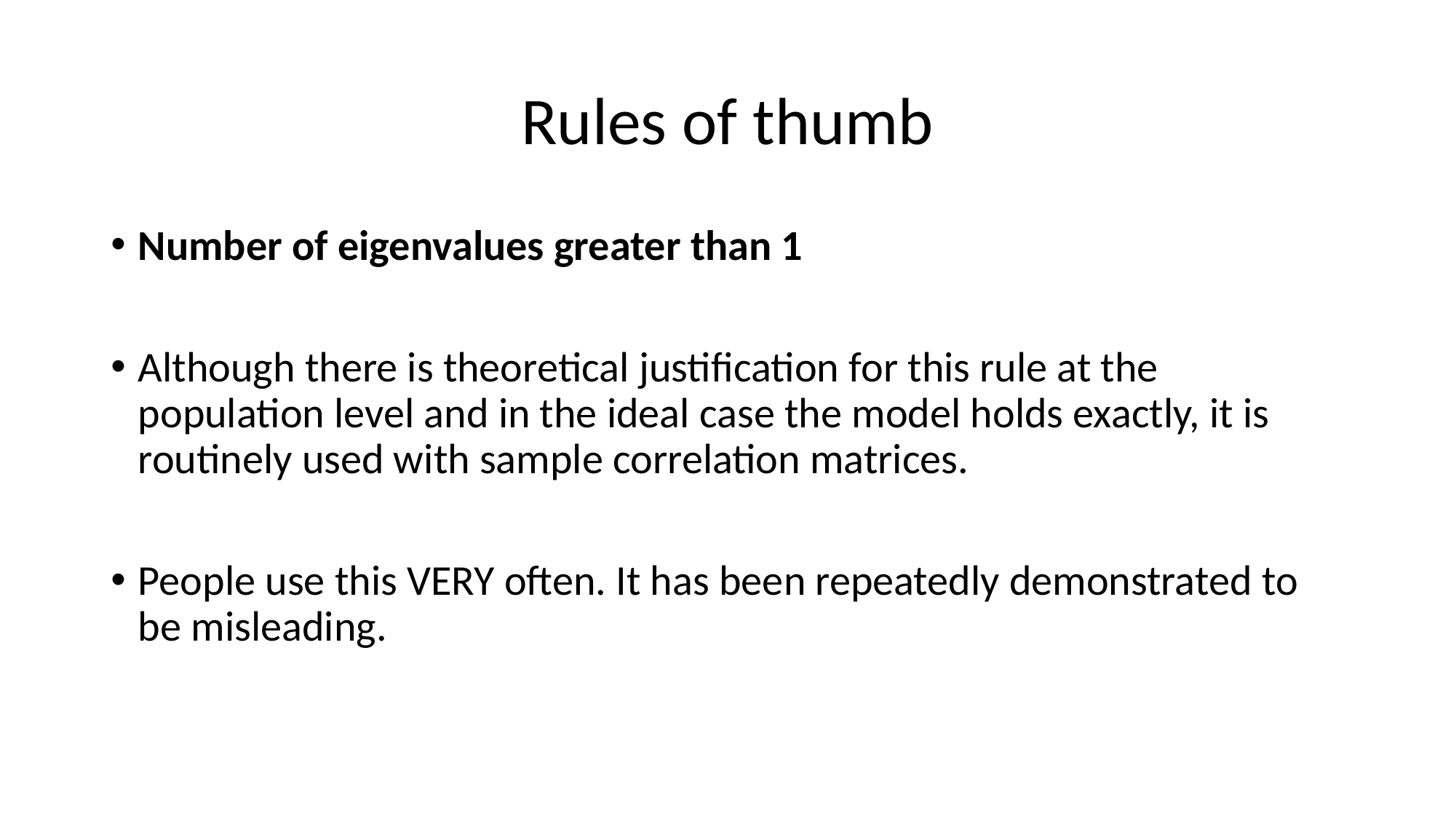

# Rules of thumb
Number of eigenvalues greater than 1

Although there is theoretical justification for this rule at the population level and in the ideal case the model holds exactly, it is routinely used with sample correlation matrices.

People use this VERY often. It has been repeatedly demonstrated to be misleading.